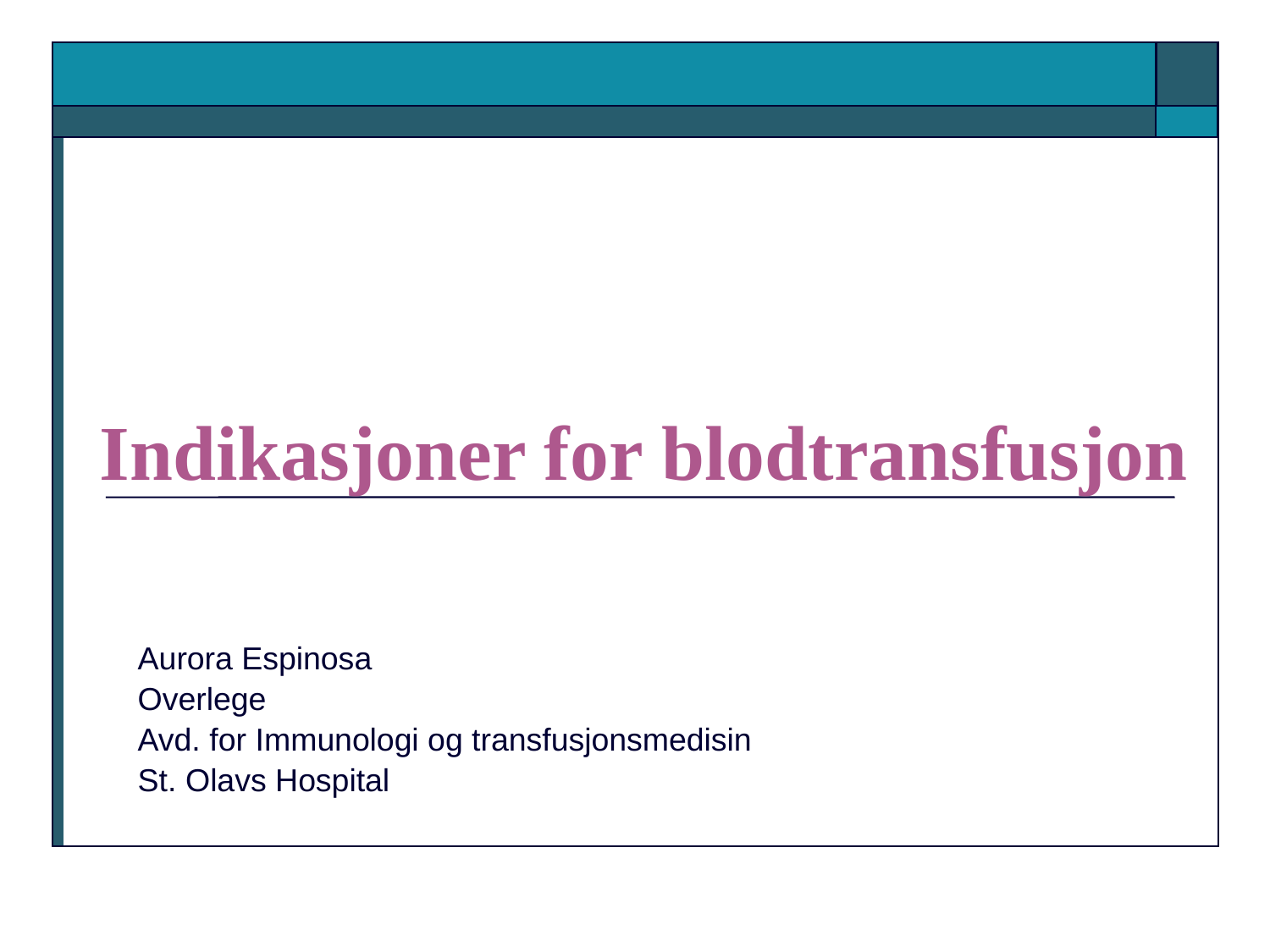

# Indikasjoner for blodtransfusjon
Aurora Espinosa
Overlege
Avd. for Immunologi og transfusjonsmedisin
St. Olavs Hospital